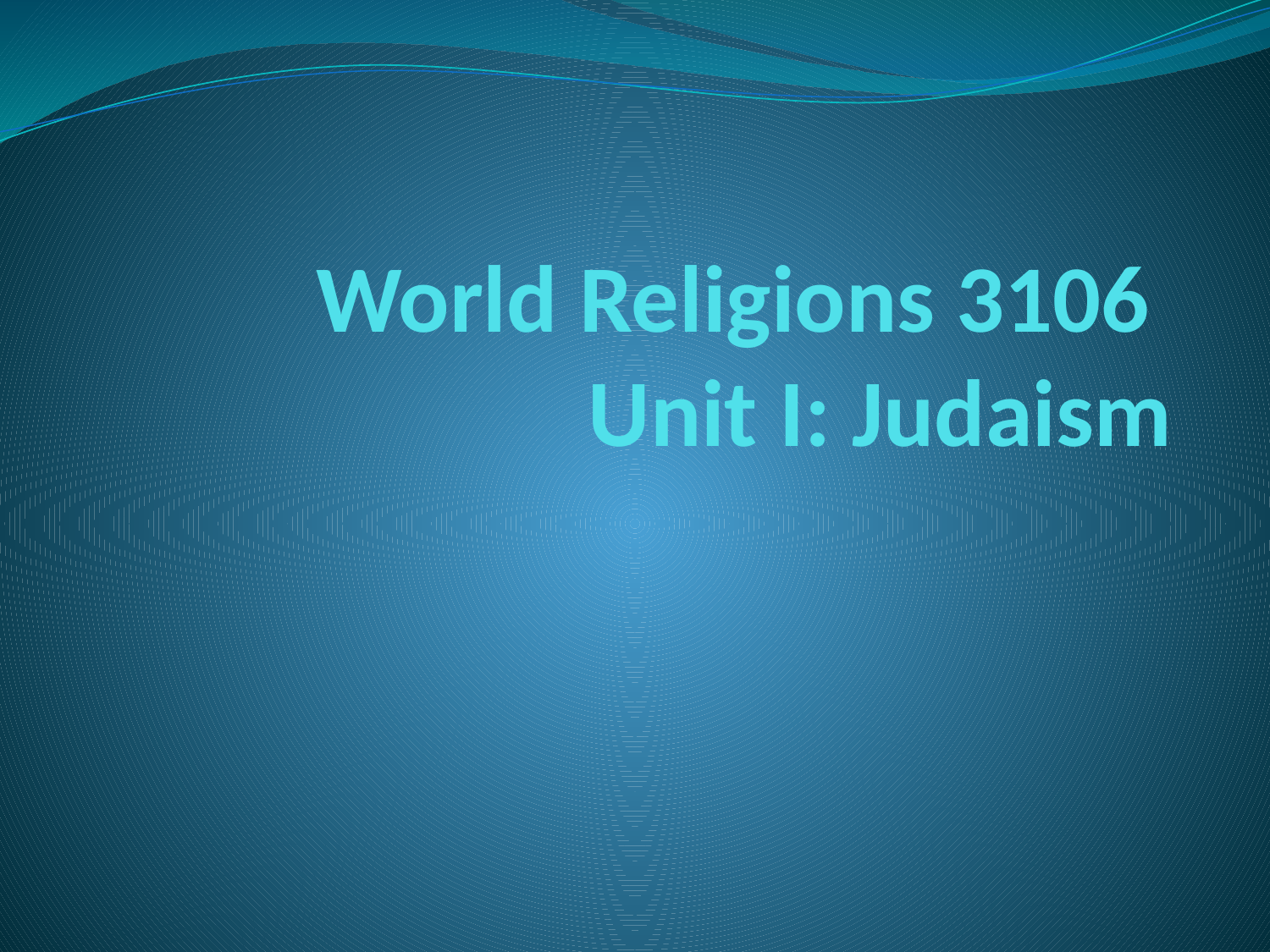

# World Religions 3106 Unit I: Judaism